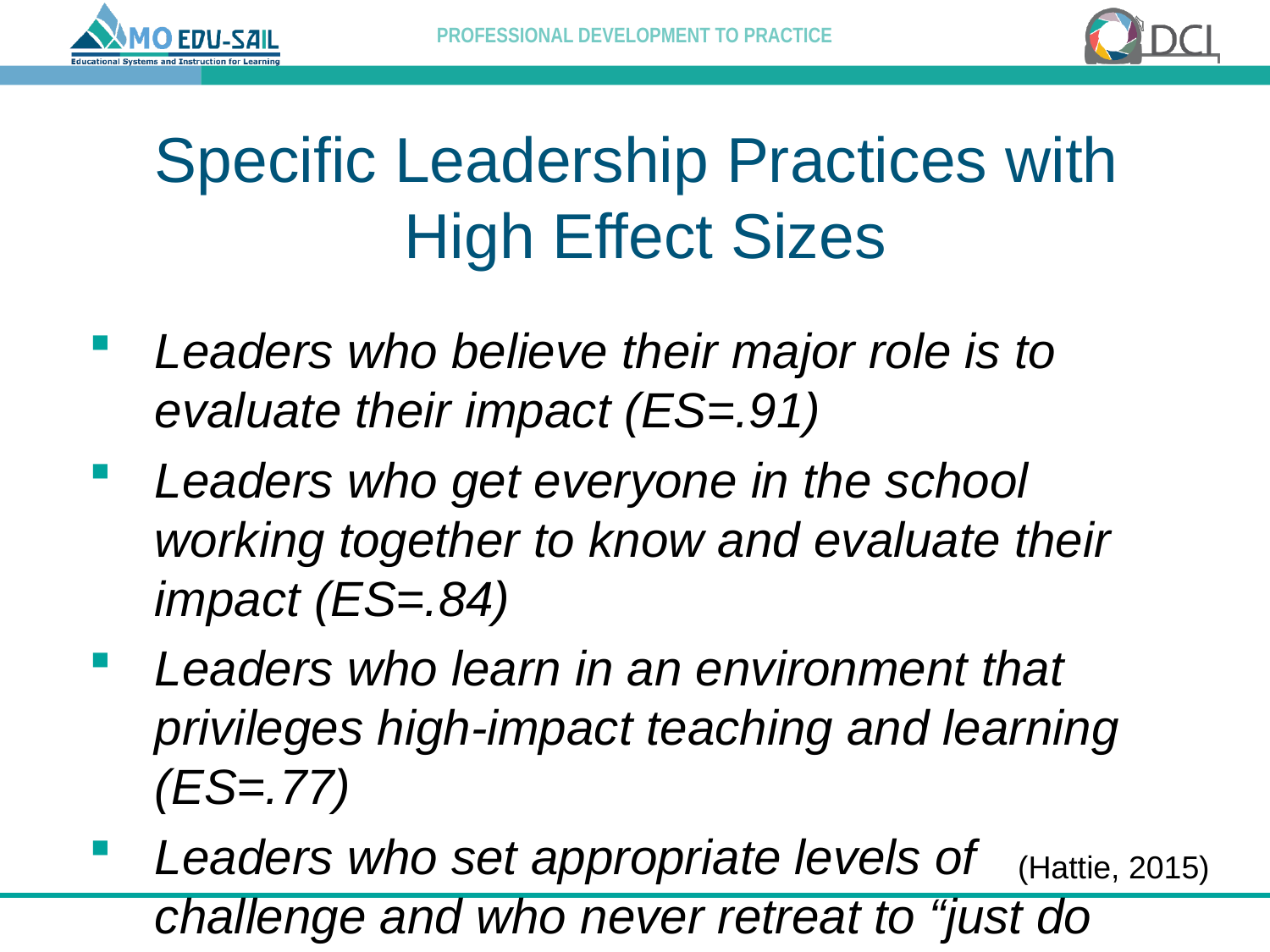

# Specific Leadership Practices with High Effect Sizes
Leaders who believe their major role is to evaluate their impact (ES=.91)
Leaders who get everyone in the school working together to know and evaluate their impact (ES=.84)
Leaders who learn in an environment that privileges high-impact teaching and learning (ES=.77)
Leaders who set appropriate levels of challenge and who never retreat to “just do your best” (ES=.57)
(Hattie, 2015)